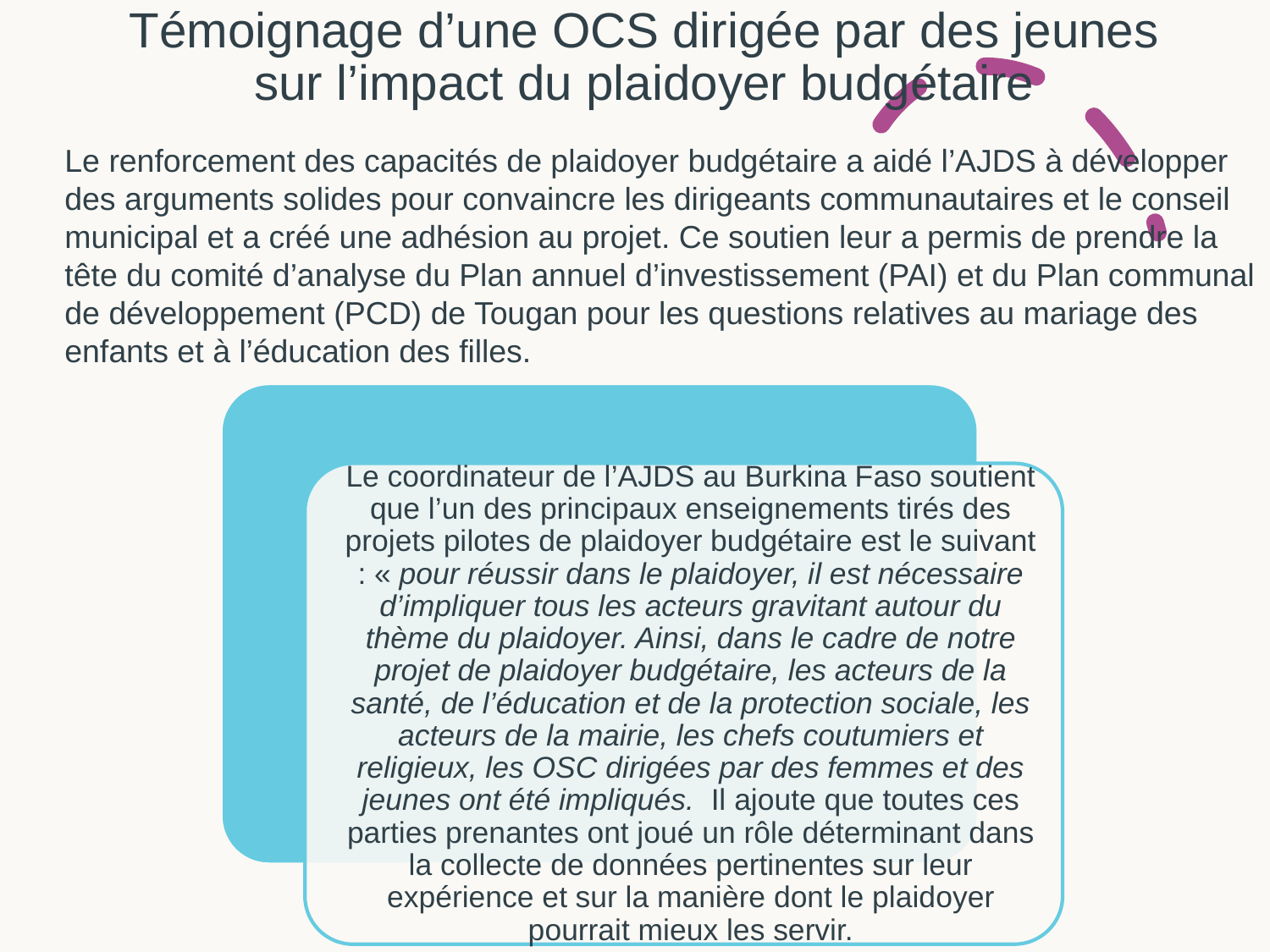

# Témoignage d’une OCS dirigée par des jeunes sur l’impact du plaidoyer budgétaire

Le renforcement des capacités de plaidoyer budgétaire a aidé l’AJDS à développer des arguments solides pour convaincre les dirigeants communautaires et le conseil municipal et a créé une adhésion au projet. Ce soutien leur a permis de prendre la tête du comité d’analyse du Plan annuel d’investissement (PAI) et du Plan communal de développement (PCD) de Tougan pour les questions relatives au mariage des enfants et à l’éducation des filles.
Le coordinateur de l’AJDS au Burkina Faso soutient que l’un des principaux enseignements tirés des projets pilotes de plaidoyer budgétaire est le suivant : « pour réussir dans le plaidoyer, il est nécessaire d’impliquer tous les acteurs gravitant autour du thème du plaidoyer. Ainsi, dans le cadre de notre projet de plaidoyer budgétaire, les acteurs de la santé, de l’éducation et de la protection sociale, les acteurs de la mairie, les chefs coutumiers et religieux, les OSC dirigées par des femmes et des jeunes ont été impliqués.  Il ajoute que toutes ces parties prenantes ont joué un rôle déterminant dans la collecte de données pertinentes sur leur expérience et sur la manière dont le plaidoyer pourrait mieux les servir.